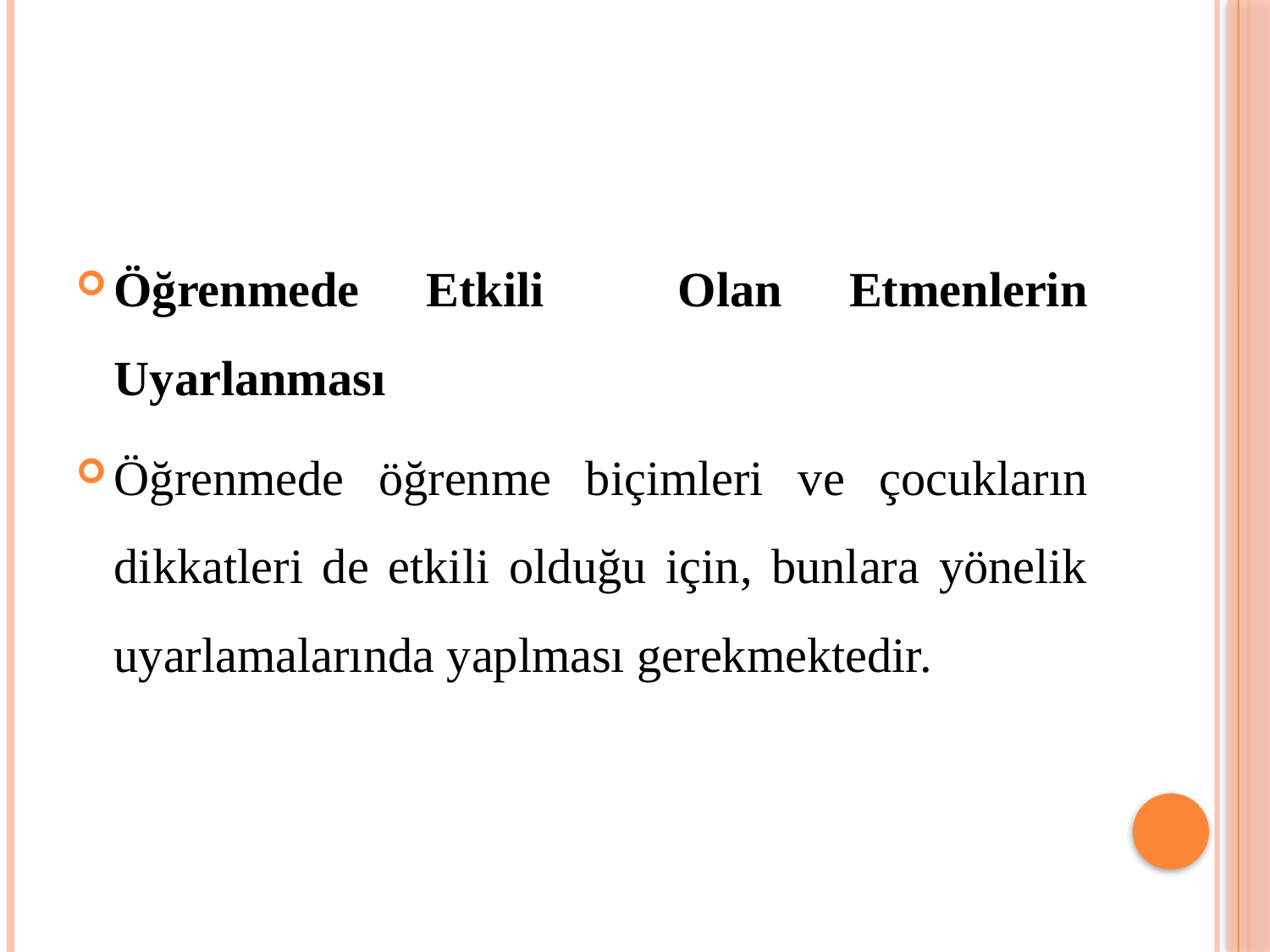

#
Öğrenmede Etkili  Olan Etmenlerin Uyarlanması
Öğrenmede öğrenme biçimleri ve çocukların dikkatleri de etkili olduğu için, bunlara yönelik uyarlamalarında yaplması gerekmektedir.